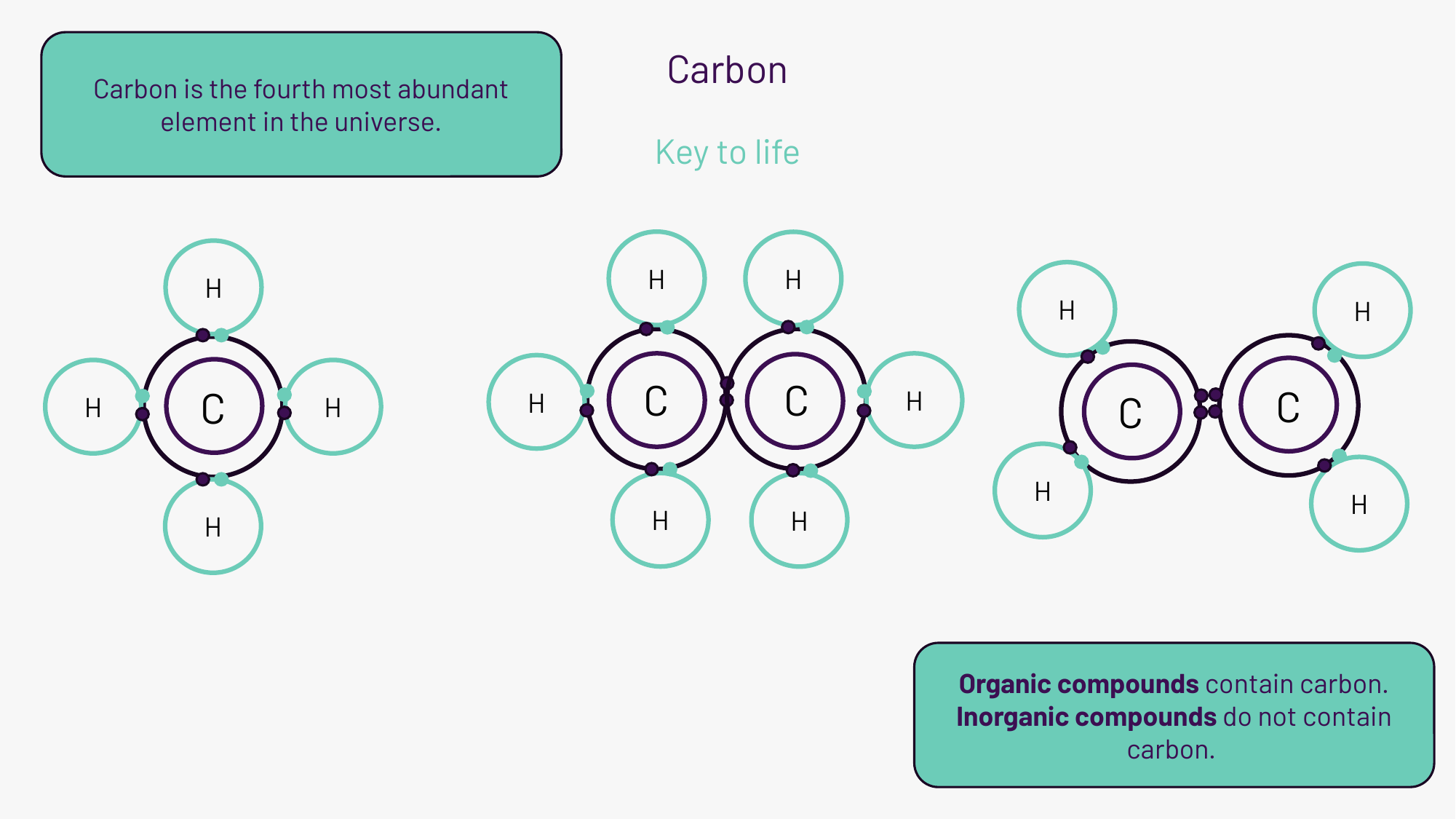

Carbon is the fourth most abundant element in the universe.
# Carbon
Key to life
H
H

H

H
C

C
H

H

H

H
H

H
H
H
C

H

C

H

C

Organic compounds contain carbon.
Inorganic compounds do not contain carbon.